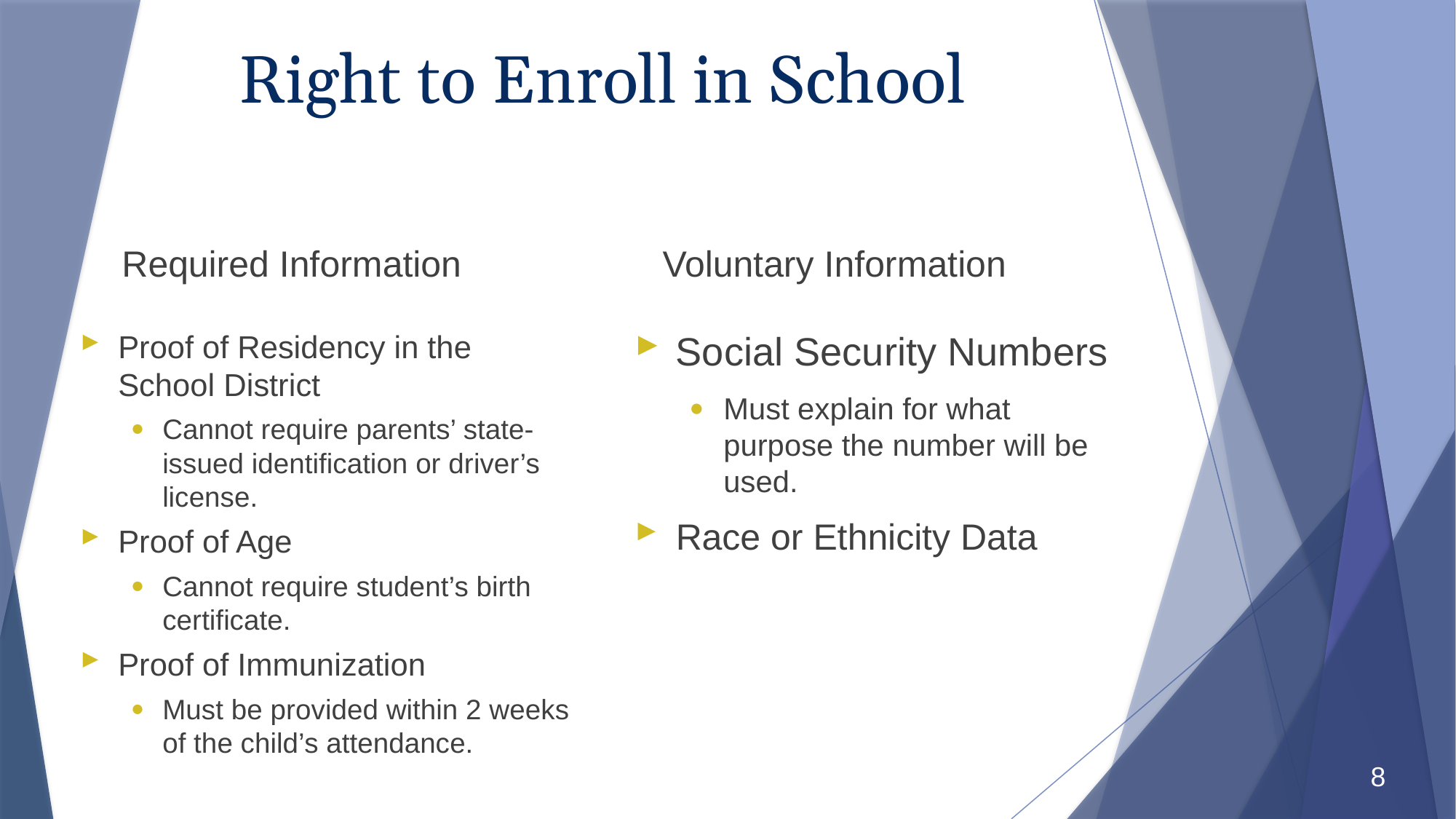

# Right to Enroll in School
Required Information
Voluntary Information
Proof of Residency in the School District
Cannot require parents’ state-issued identification or driver’s license.
Proof of Age
Cannot require student’s birth certificate.
Proof of Immunization
Must be provided within 2 weeks of the child’s attendance.
Social Security Numbers
Must explain for what purpose the number will be used.
Race or Ethnicity Data
8